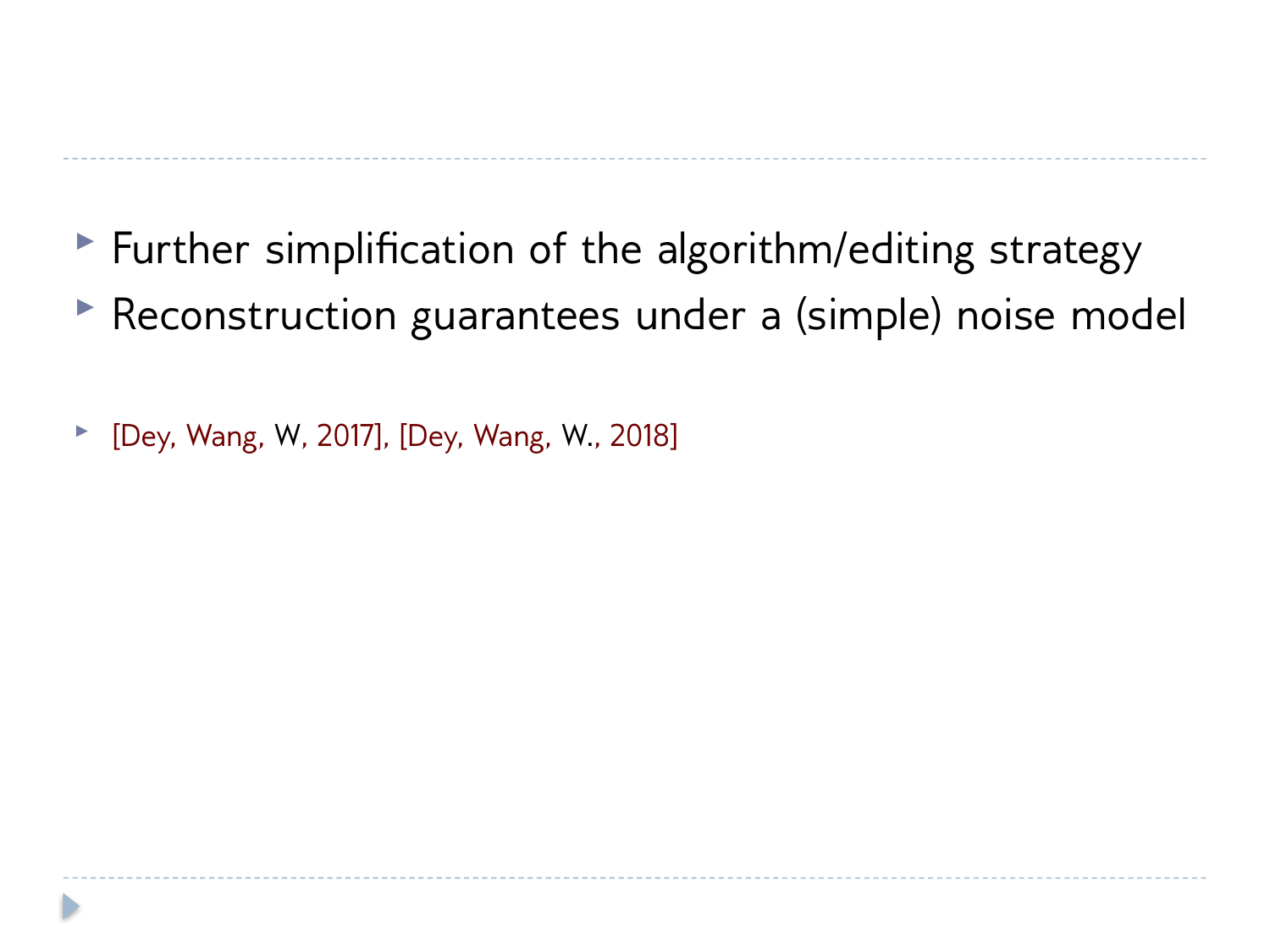

#
Further simplification of the algorithm/editing strategy
Reconstruction guarantees under a (simple) noise model

[Dey, Wang, W, 2017], [Dey, Wang, W., 2018]